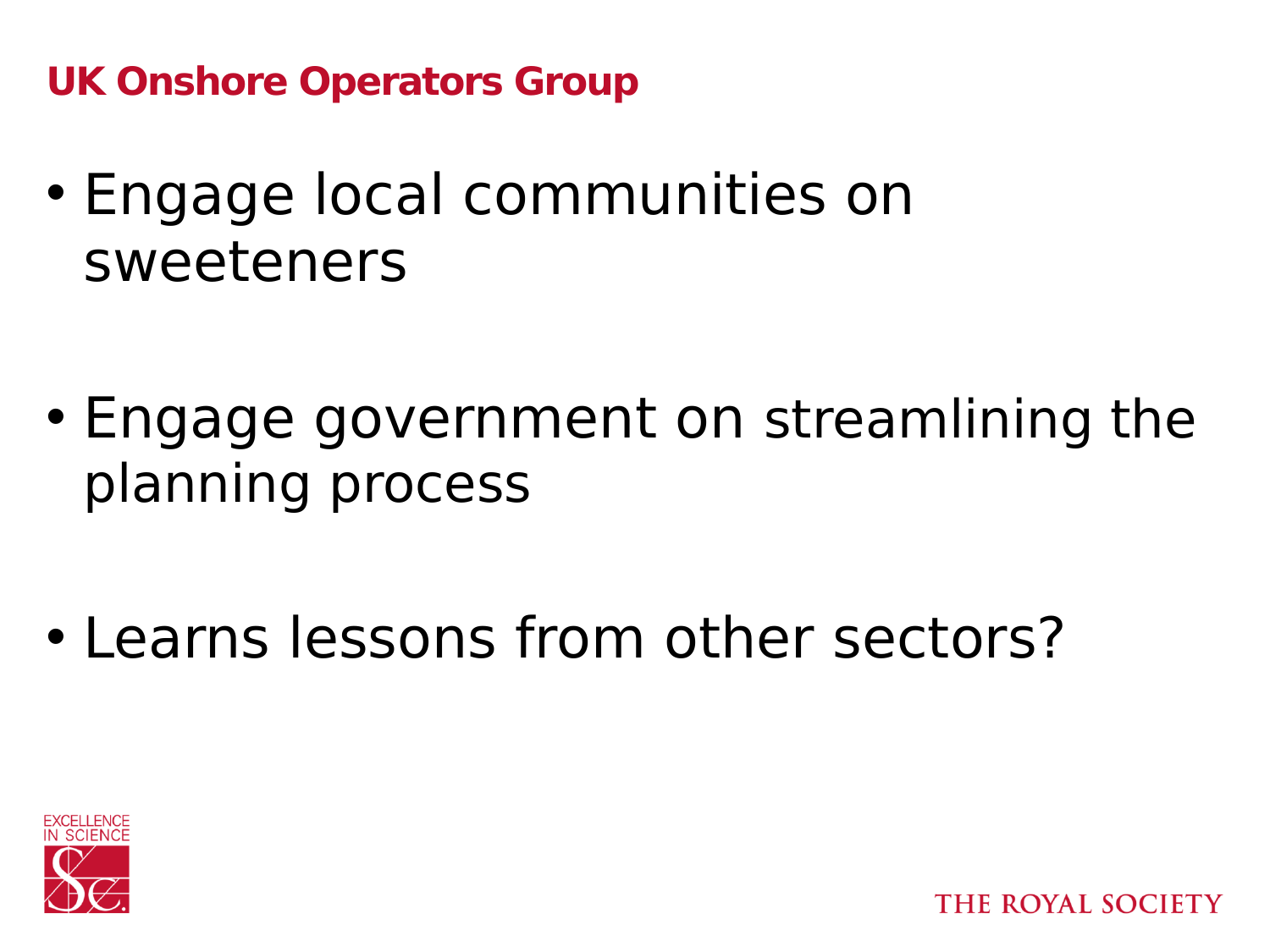

# UK Onshore Operators Group
Engage local communities on sweeteners

Engage government on streamlining the planning process

Learns lessons from other sectors?